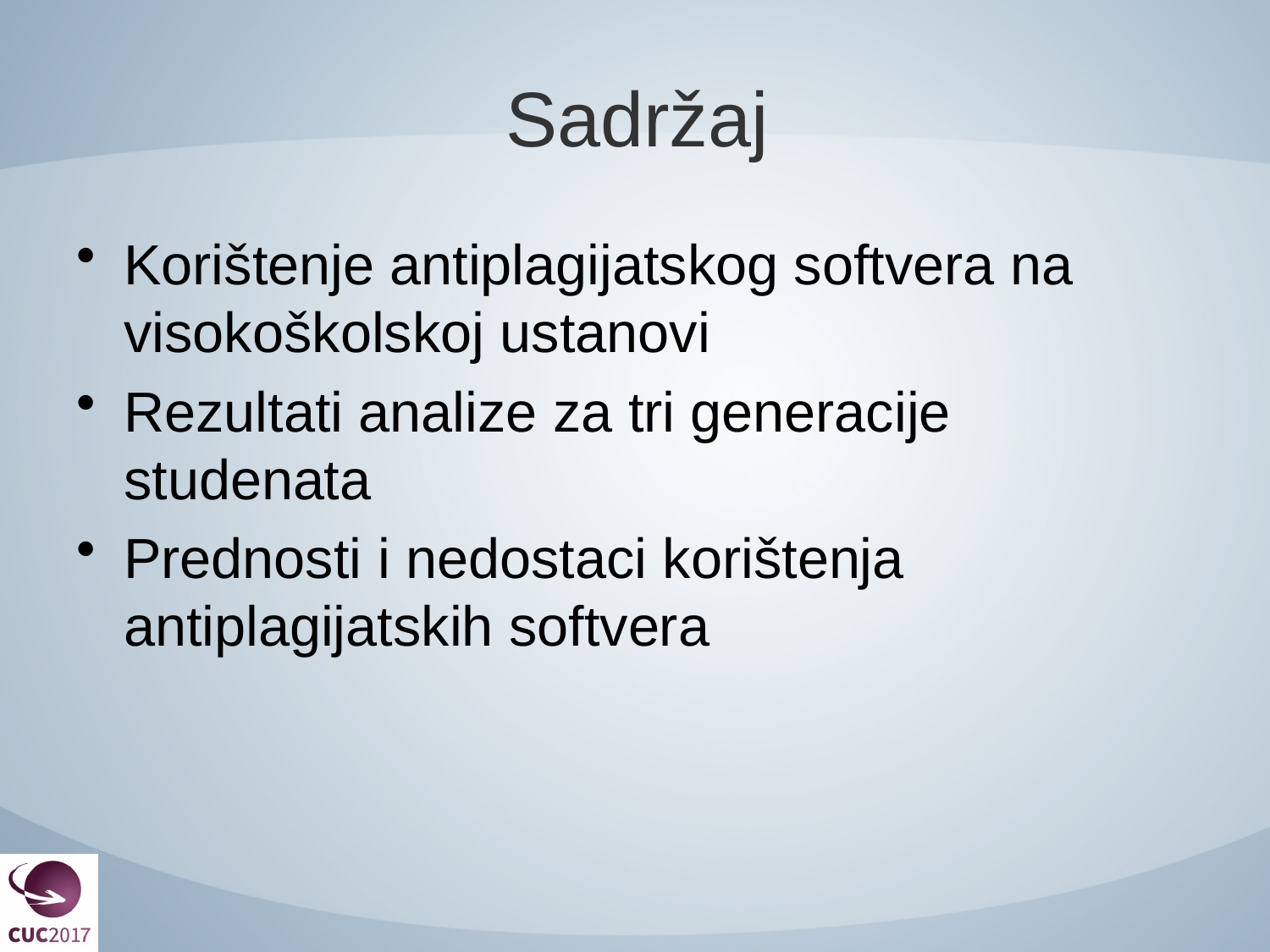

# Sadržaj
Korištenje antiplagijatskog softvera na visokoškolskoj ustanovi
Rezultati analize za tri generacije studenata
Prednosti i nedostaci korištenja antiplagijatskih softvera